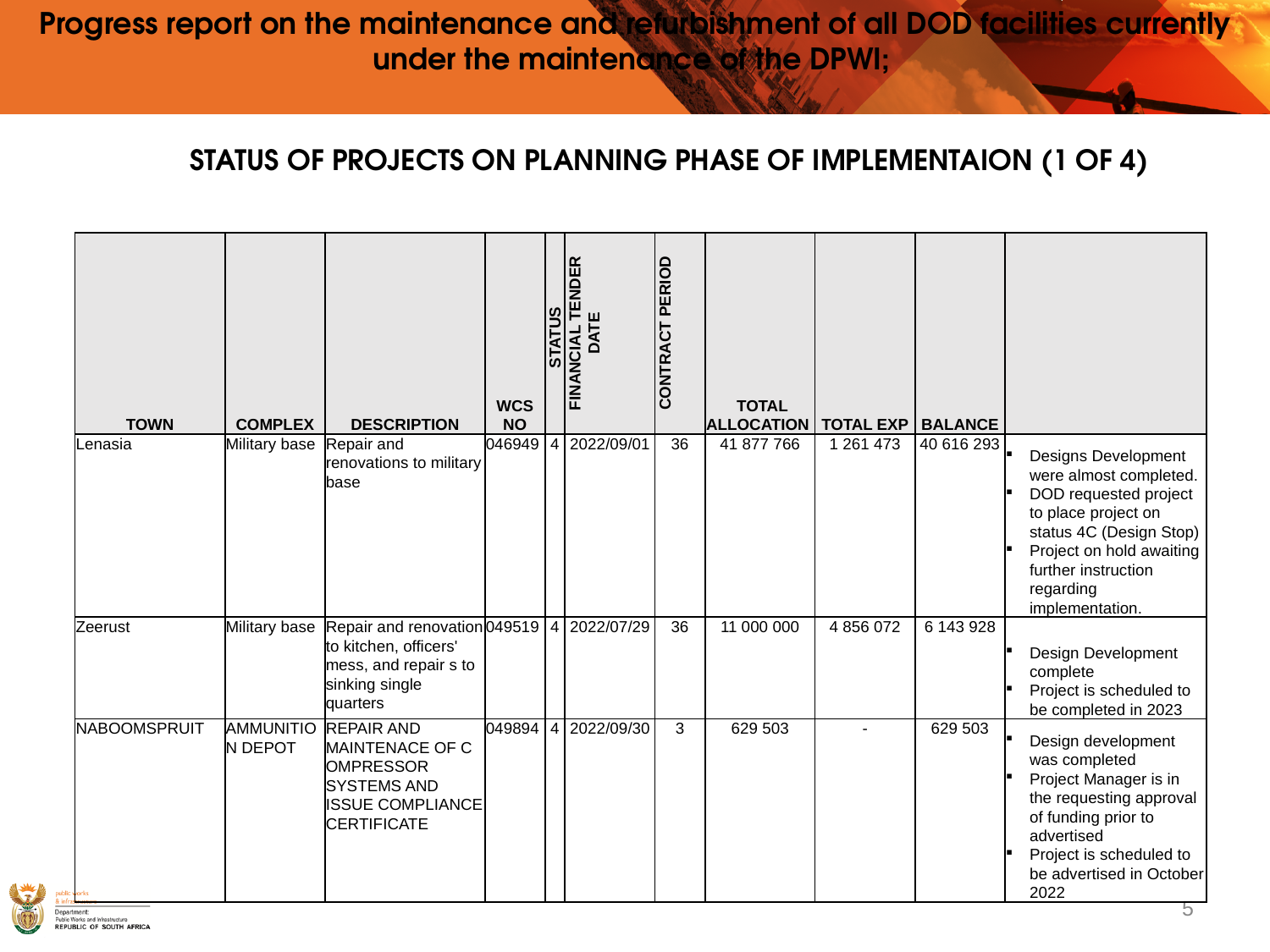

# Progress report on the maintenance and refurbishment of all DOD facilities currently under the maintenance of the DPWI;
STATUS OF PROJECTS ON PLANNING PHASE OF IMPLEMENTAION (1 OF 4)
| TOWN | COMPLEX | DESCRIPTION | WCS NO | STATUS | FINANCIAL TENDER DATE | CONTRACT PERIOD | TOTAL ALLOCATION | TOTAL EXP | BALANCE |  |
| --- | --- | --- | --- | --- | --- | --- | --- | --- | --- | --- |
| Lenasia | Military base | Repair and renovations to military base | 046949 | 4 | 2022/09/01 | 36 | 41 877 766 | 1 261 473 | 40 616 293 | Designs Development were almost completed.  DOD requested project to place project on status 4C (Design Stop) Project on hold awaiting further instruction regarding implementation. |
| Zeerust | Military base | Repair and renovation to kitchen, officers' mess, and repair s to sinking single quarters | 049519 | 4 | 2022/07/29 | 36 | 11 000 000 | 4 856 072 | 6 143 928 | Design Development complete Project is scheduled to be completed in 2023 |
| NABOOMSPRUIT | AMMUNITION DEPOT | REPAIR AND MAINTENACE OF C OMPRESSOR SYSTEMS AND ISSUE COMPLIANCE CERTIFICATE | 049894 | 4 | 2022/09/30 | 3 | 629 503 | - | 629 503 | Design development was completed Project Manager is in the requesting approval of funding prior to advertised Project is scheduled to be advertised in October 2022 |
5